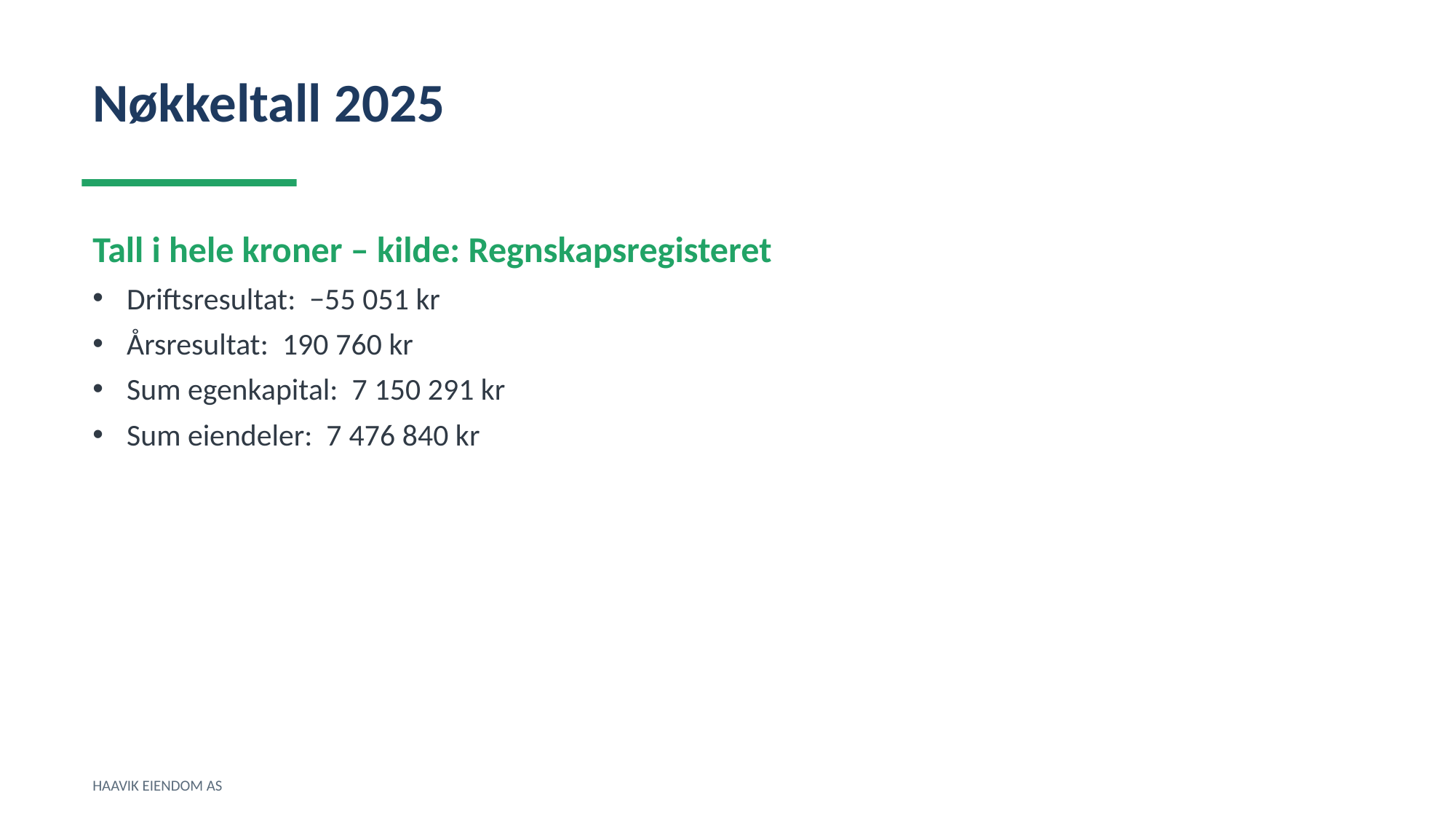

Nøkkeltall 2025

Tall i hele kroner – kilde: Regnskapsregisteret
Driftsresultat:  −55 051 kr
Årsresultat:  190 760 kr
Sum egenkapital:  7 150 291 kr
Sum eiendeler:  7 476 840 kr
HAAVIK EIENDOM AS